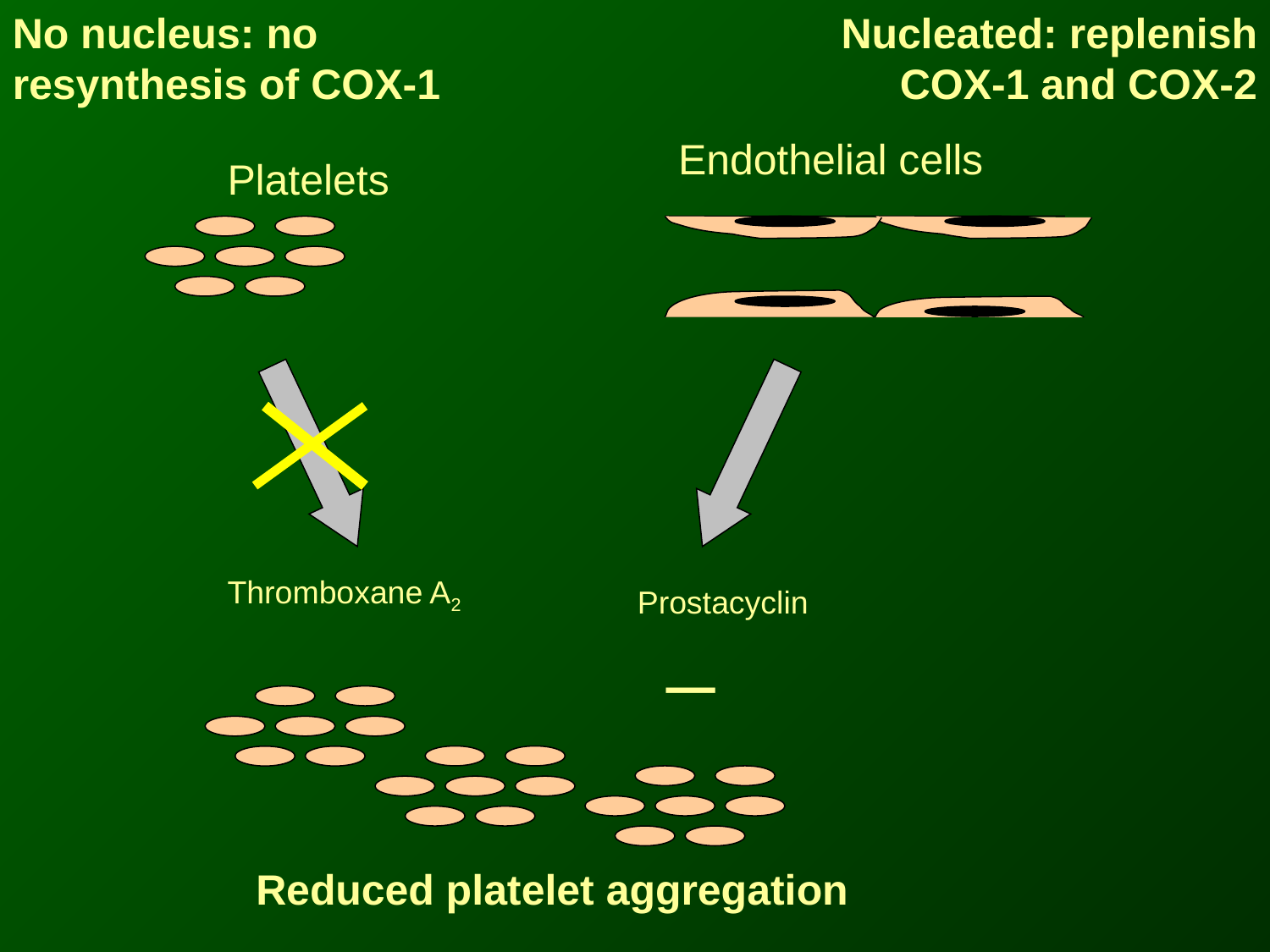

No nucleus: no resynthesis of COX-1
Nucleated: replenish COX-1 and COX-2
Endothelial cells
Platelets

Thromboxane A2
Prostacyclin
_

Reduced platelet aggregation